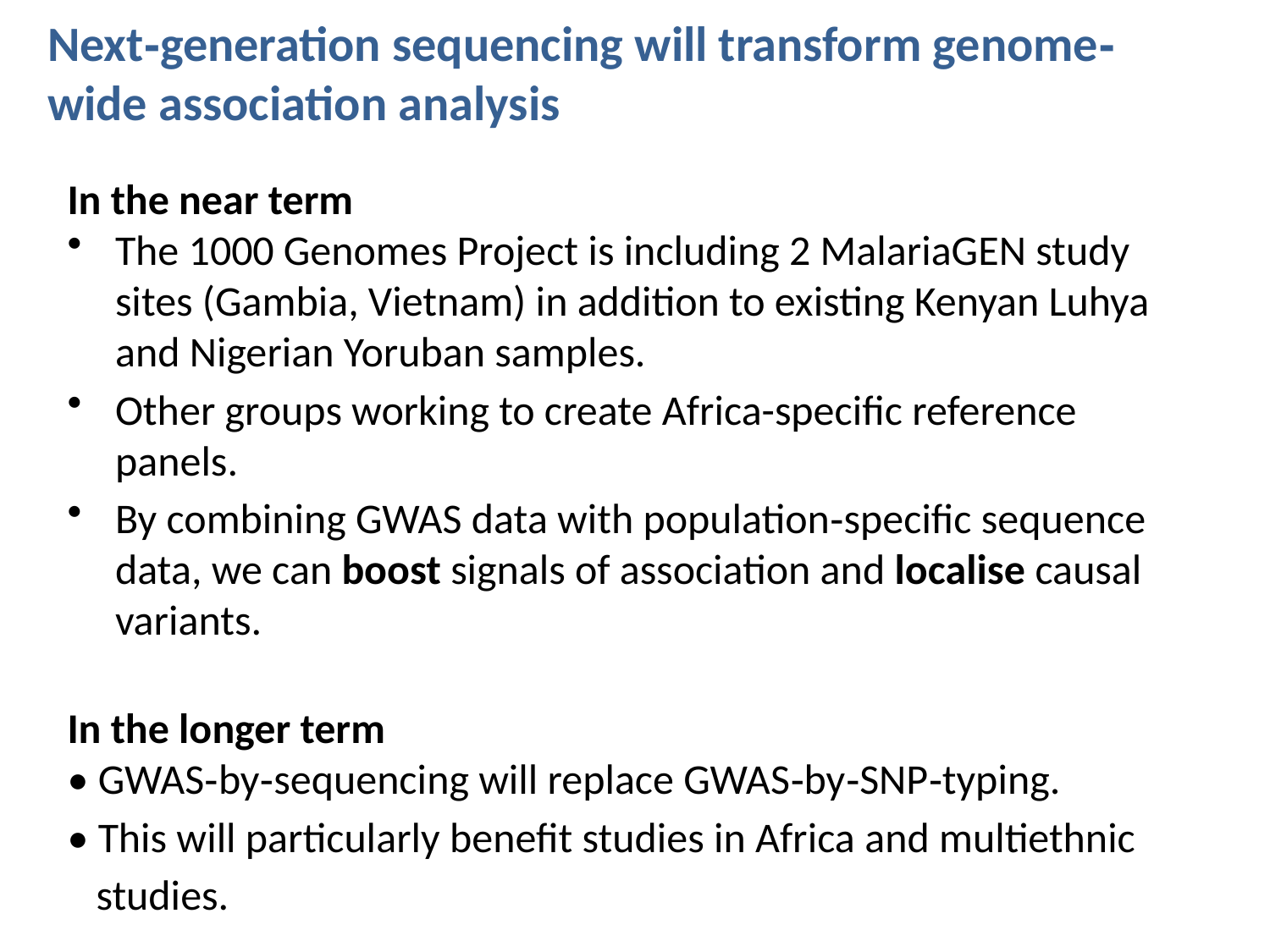

Next‐generation sequencing will transform genome‐wide association analysis
In the near term
The 1000 Genomes Project is including 2 MalariaGEN study sites (Gambia, Vietnam) in addition to existing Kenyan Luhya and Nigerian Yoruban samples.
Other groups working to create Africa-specific reference panels.
By combining GWAS data with population‐specific sequence data, we can boost signals of association and localise causal variants.

In the longer term
• GWAS‐by‐sequencing will replace GWAS‐by‐SNP‐typing.
• This will particularly benefit studies in Africa and multiethnic
   studies.